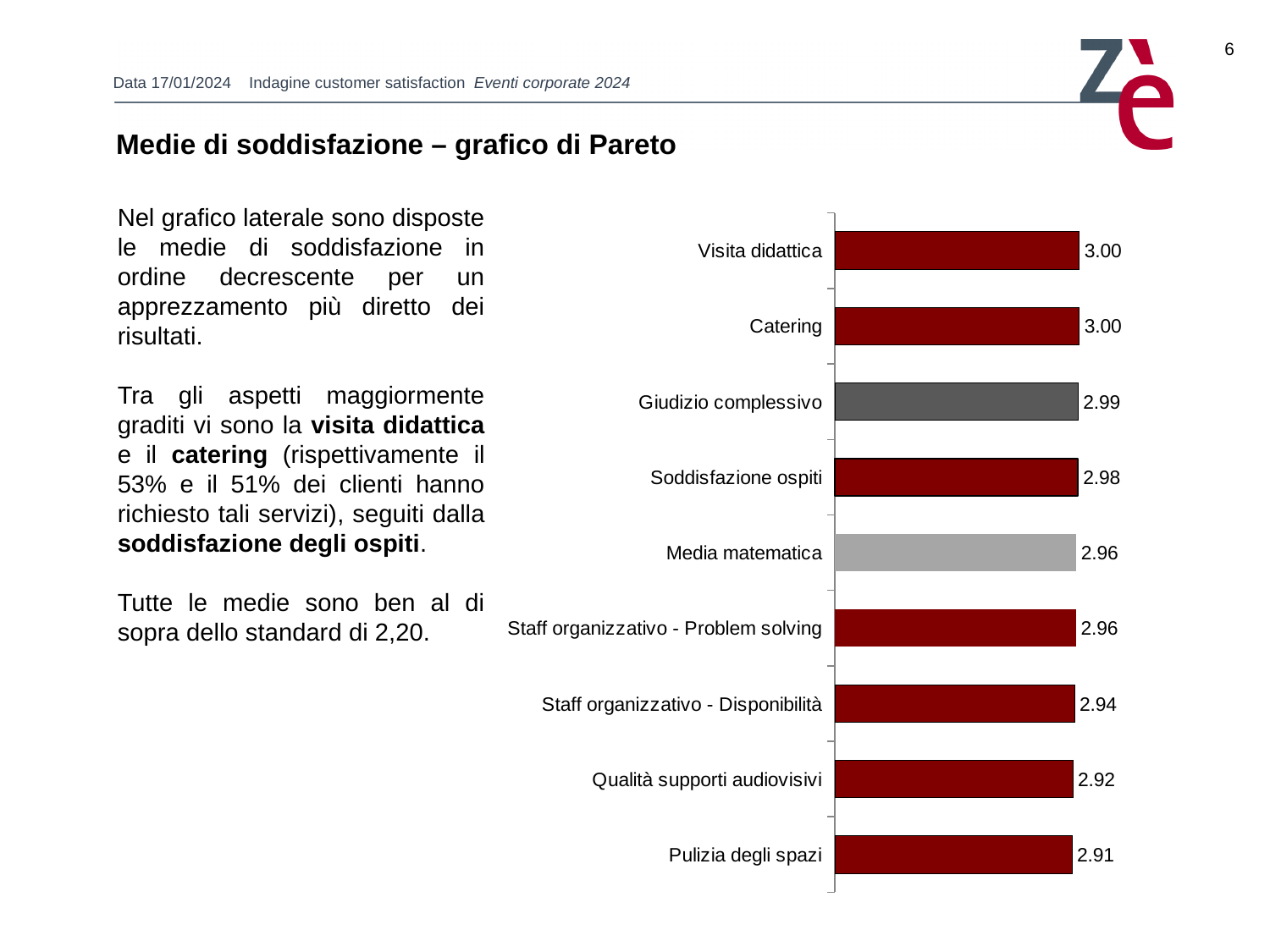

6
Medie di soddisfazione – grafico di Pareto
Nel grafico laterale sono disposte le medie di soddisfazione in ordine decrescente per un apprezzamento più diretto dei risultati.

Tra gli aspetti maggiormente graditi vi sono la visita didattica e il catering (rispettivamente il 53% e il 51% dei clienti hanno richiesto tali servizi), seguiti dalla soddisfazione degli ospiti.

Tutte le medie sono ben al di sopra dello standard di 2,20.

### Chart

| Category |  |
|---|---|
| Visita didattica | 3.0 |
| Catering | 3.0 |
| Giudizio complessivo | 2.985074626865672 |
| Soddisfazione ospiti | 2.984848484848485 |
| Media matematica | 2.96 |
| Staff organizzativo - Problem solving | 2.9558823529411757 |
| Staff organizzativo - Disponibilità | 2.9411764705882355 |
| Qualità supporti audiovisivi | 2.9210526315789473 |
| Pulizia degli spazi | 2.9104477611940296 |